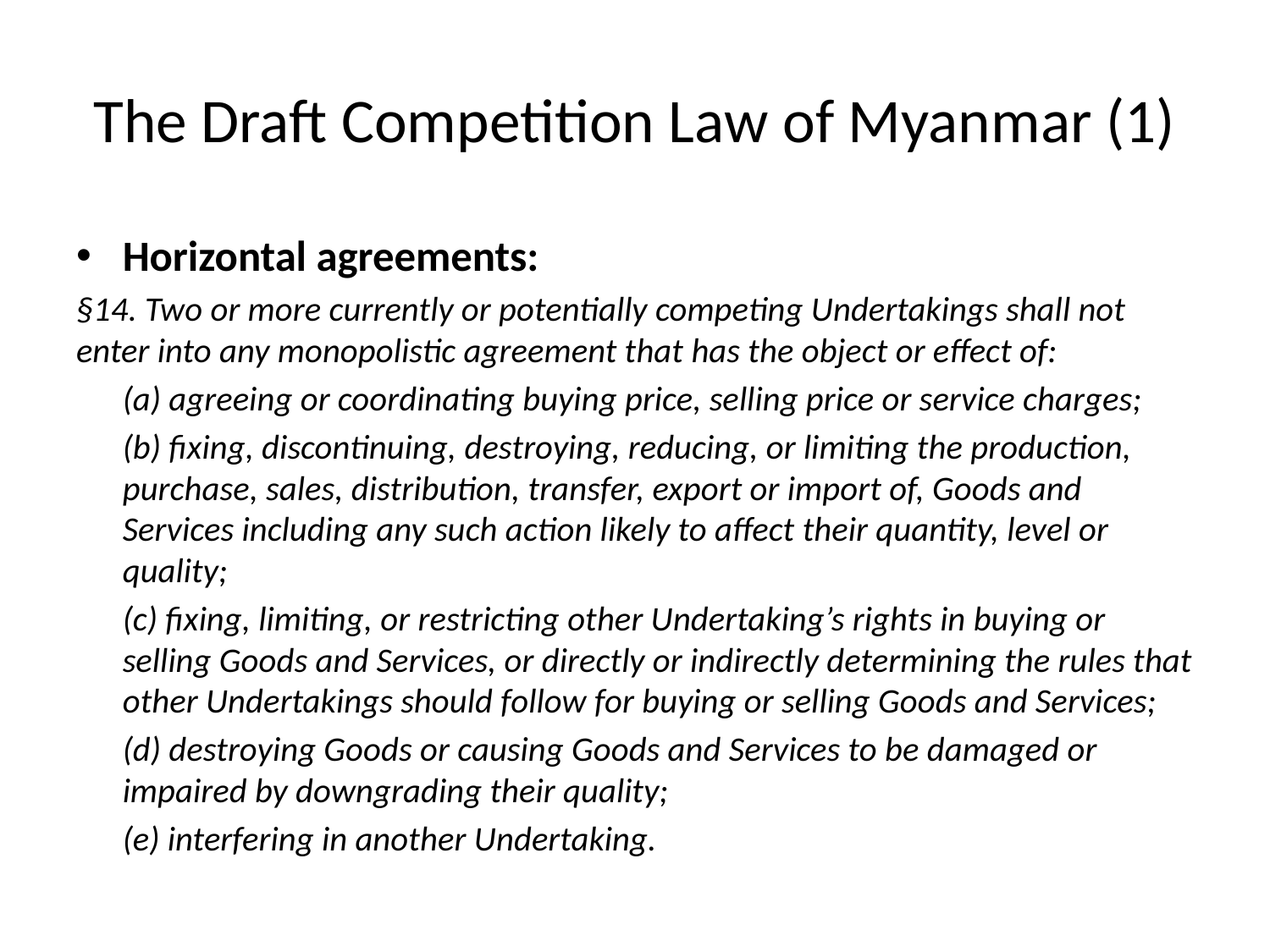

# The Draft Competition Law of Myanmar (1)
Horizontal agreements:
§14. Two or more currently or potentially competing Undertakings shall not enter into any monopolistic agreement that has the object or effect of:
	(a) agreeing or coordinating buying price, selling price or service charges;
	(b) fixing, discontinuing, destroying, reducing, or limiting the production, purchase, sales, distribution, transfer, export or import of, Goods and Services including any such action likely to affect their quantity, level or quality;
	(c) fixing, limiting, or restricting other Undertaking’s rights in buying or selling Goods and Services, or directly or indirectly determining the rules that other Undertakings should follow for buying or selling Goods and Services;
	(d) destroying Goods or causing Goods and Services to be damaged or impaired by downgrading their quality;
	(e) interfering in another Undertaking.